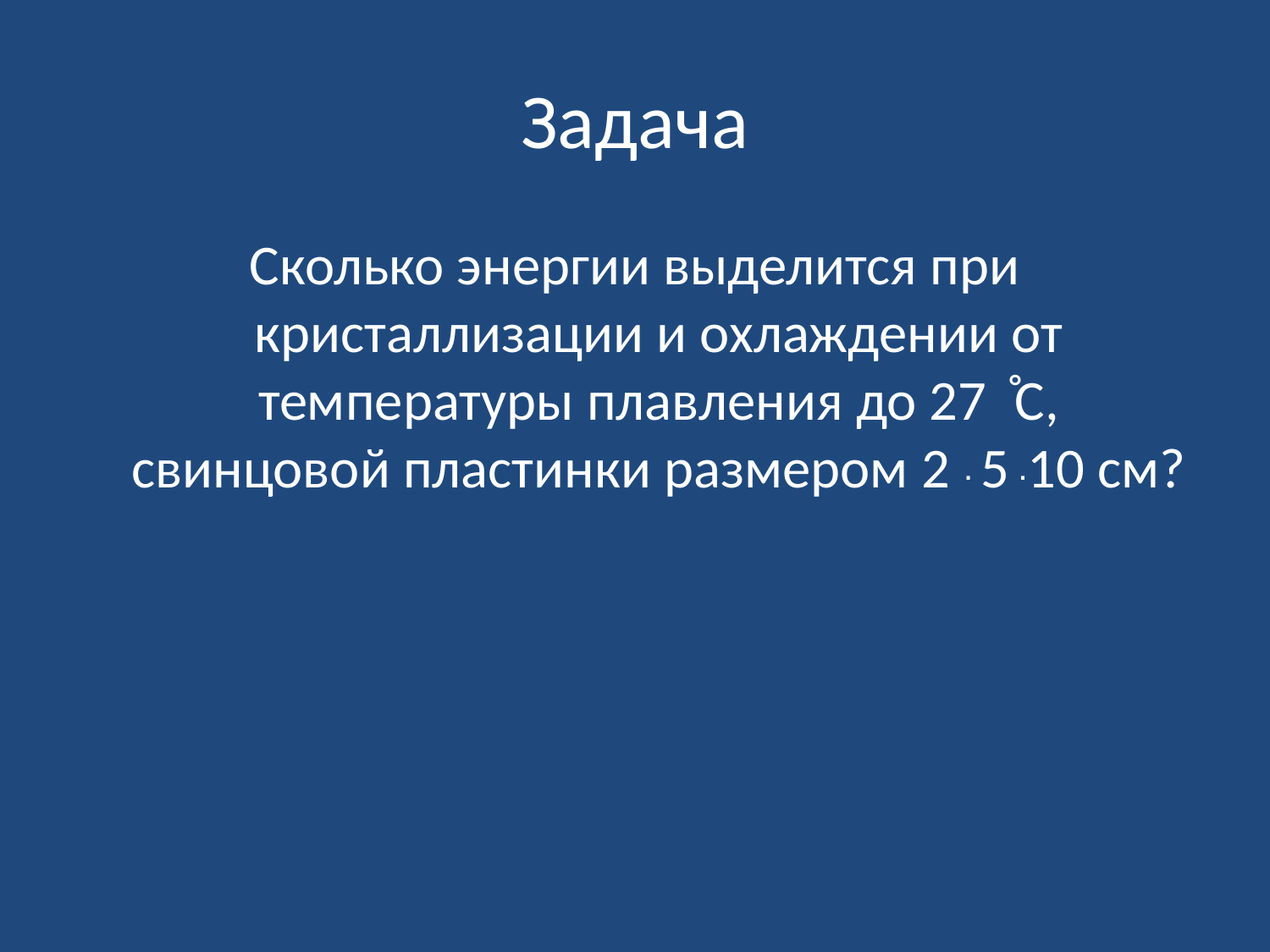

# Задача
Сколько энергии выделится при кристаллизации и охлаждении от температуры плавления до 27  ̊С, свинцовой пластинки размером 2 ∙ 5 ∙10 см?